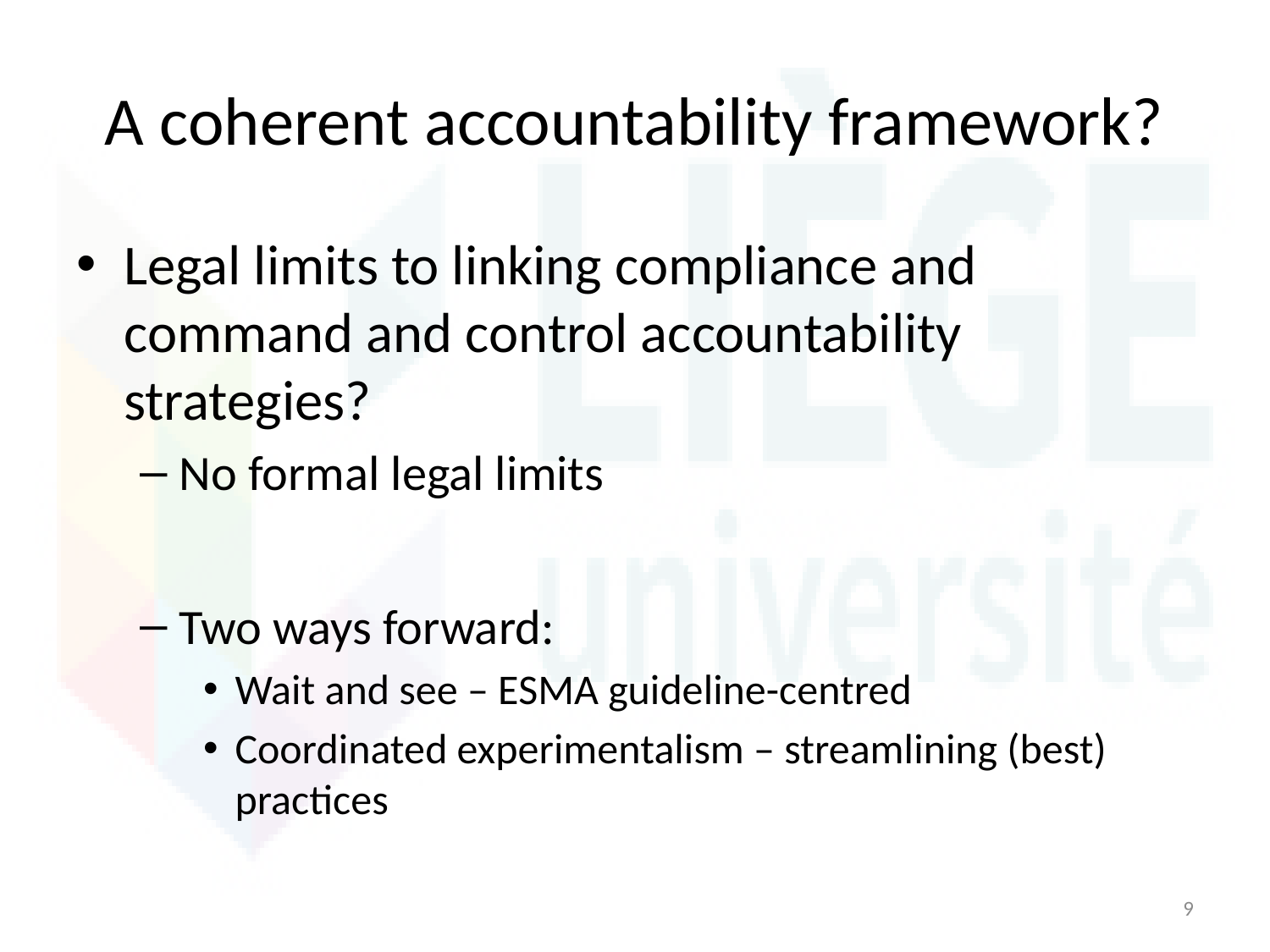

# A coherent accountability framework?
Legal limits to linking compliance and command and control accountability strategies?
No formal legal limits

Two ways forward:
Wait and see – ESMA guideline-centred
Coordinated experimentalism – streamlining (best) practices
9